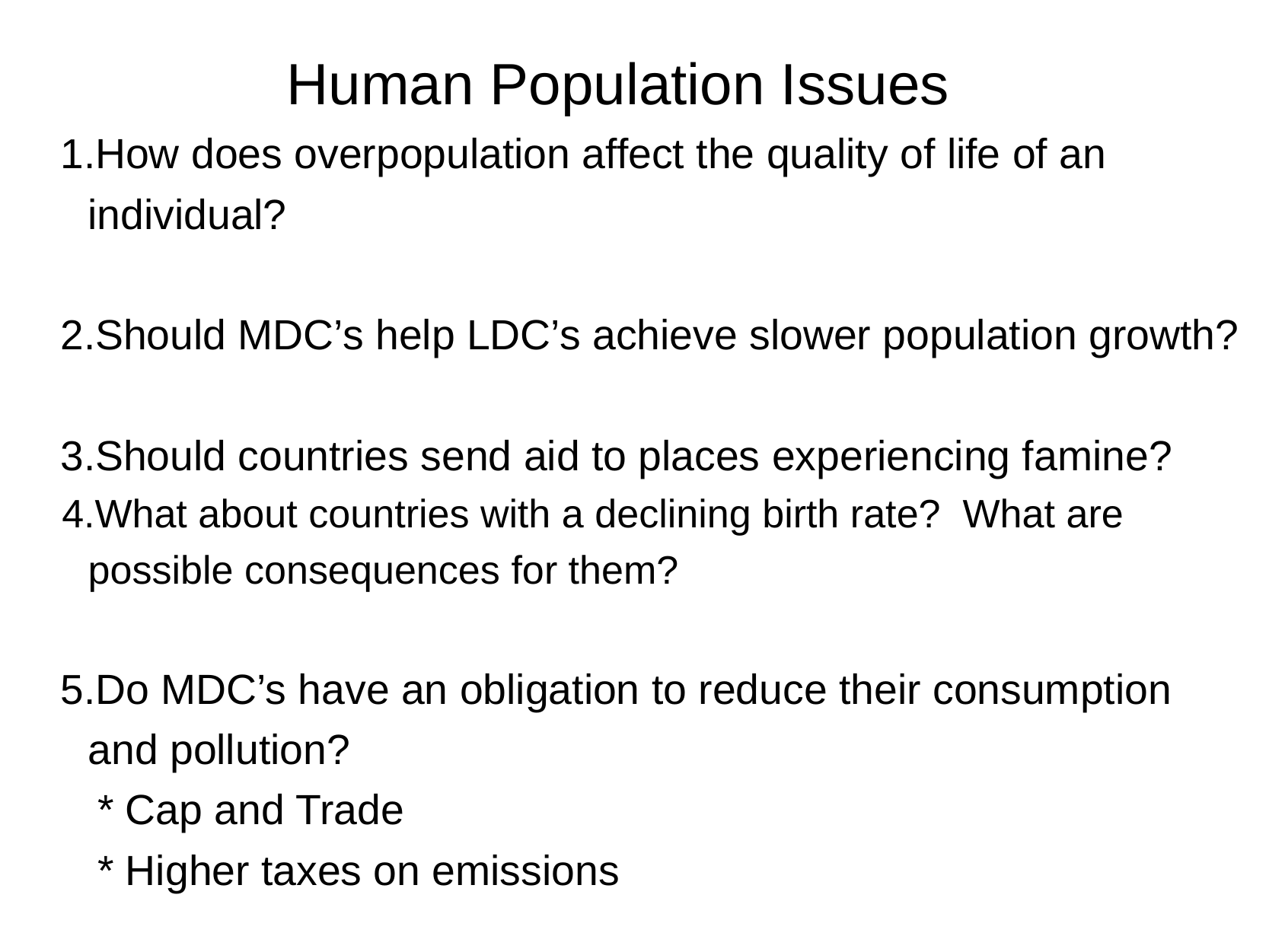

Human Population Issues
How does overpopulation affect the quality of life of an individual?

Should MDC’s help LDC’s achieve slower population growth?

Should countries send aid to places experiencing famine?
What about countries with a declining birth rate?  What are possible consequences for them?

Do MDC’s have an obligation to reduce their consumption and pollution?
* Cap and Trade
* Higher taxes on emissions